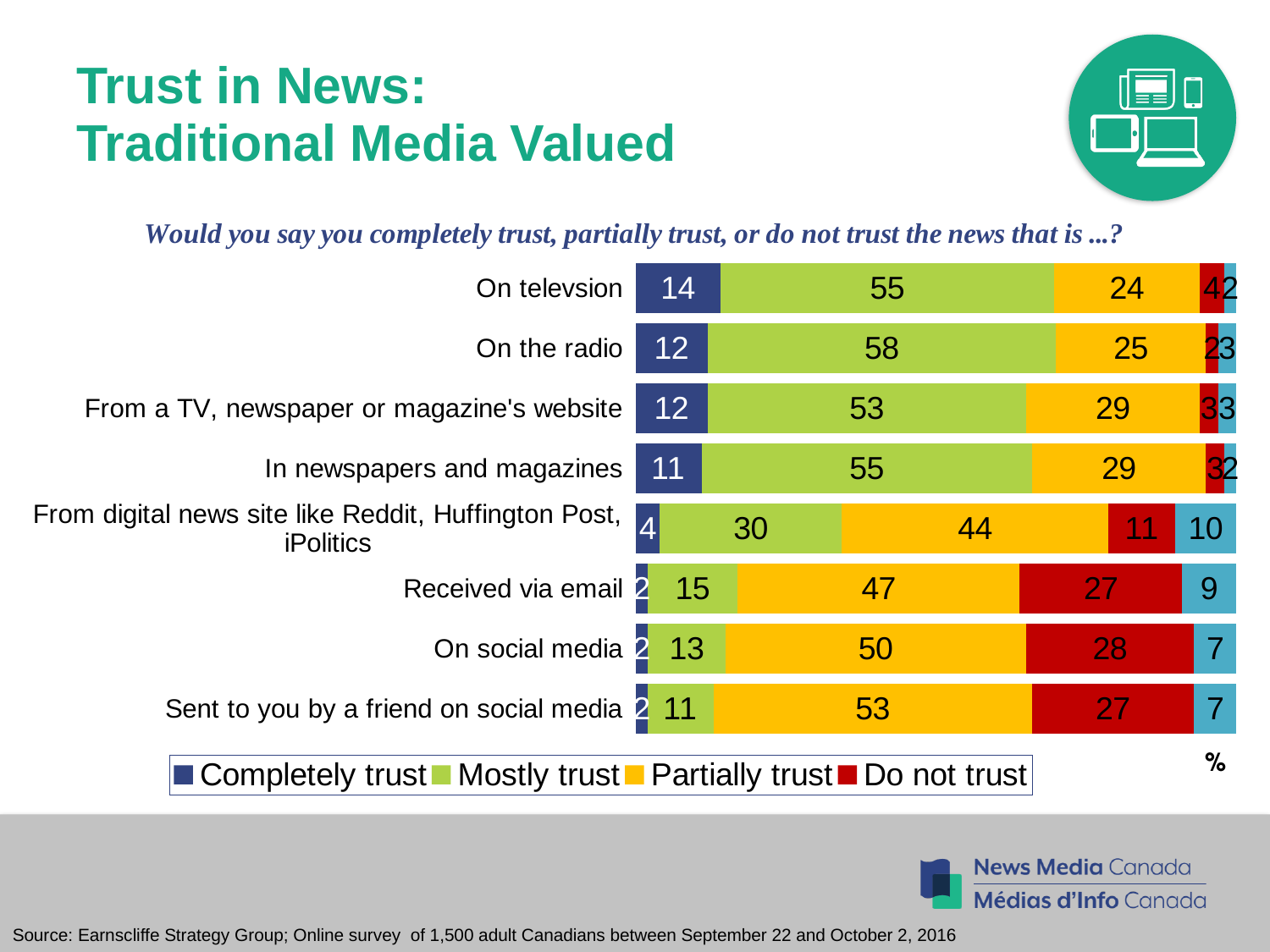

# Trust in News: Traditional Media Valued

### Chart

| Category | Completely trust | Mostly trust | Partially trust | Do not trust | DK/NR |
|---|---|---|---|---|---|
| On televsion | 14.0 | 55.0 | 24.0 | 4.0 | 2.0 |
| On the radio | 12.0 | 58.0 | 25.0 | 2.0 | 3.0 |
| From a TV, newspaper or magazine's website | 12.0 | 53.0 | 29.0 | 3.0 | 3.0 |
| In newspapers and magazines | 11.0 | 55.0 | 29.0 | 3.0 | 2.0 |
| From digital news site like Reddit, Huffington Post, iPolitics | 4.0 | 30.0 | 44.0 | 11.0 | 10.0 |
| Received via email | 2.0 | 15.0 | 47.0 | 27.0 | 9.0 |
| On social media | 2.0 | 13.0 | 50.0 | 28.0 | 7.0 |
| Sent to you by a friend on social media | 2.0 | 11.0 | 53.0 | 27.0 | 7.0 |
%
Source: Earnscliffe Strategy Group; Online survey  of 1,500 adult Canadians between September 22 and October 2, 2016